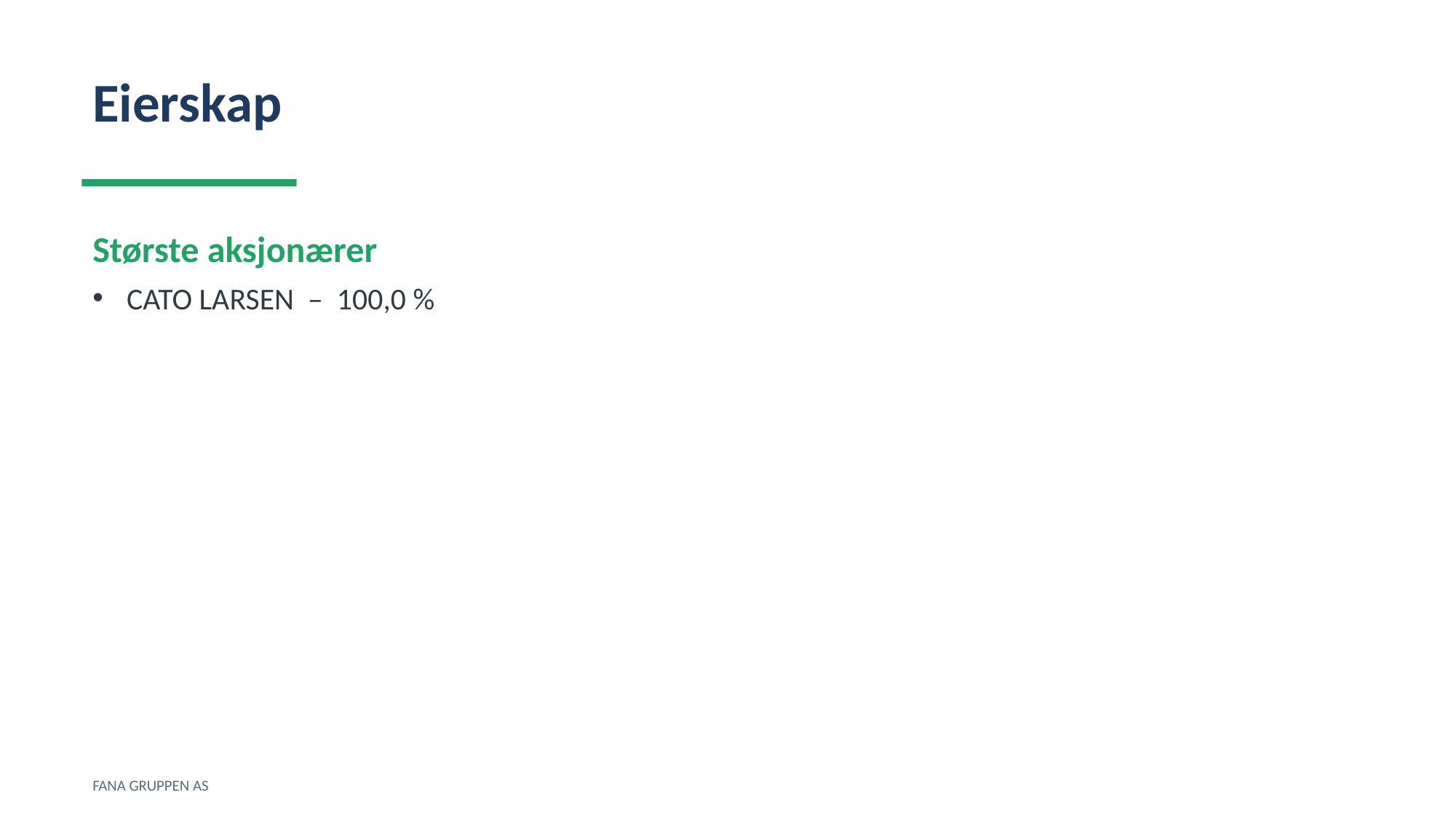

Eierskap

Største aksjonærer
CATO LARSEN  –  100,0 %
FANA GRUPPEN AS